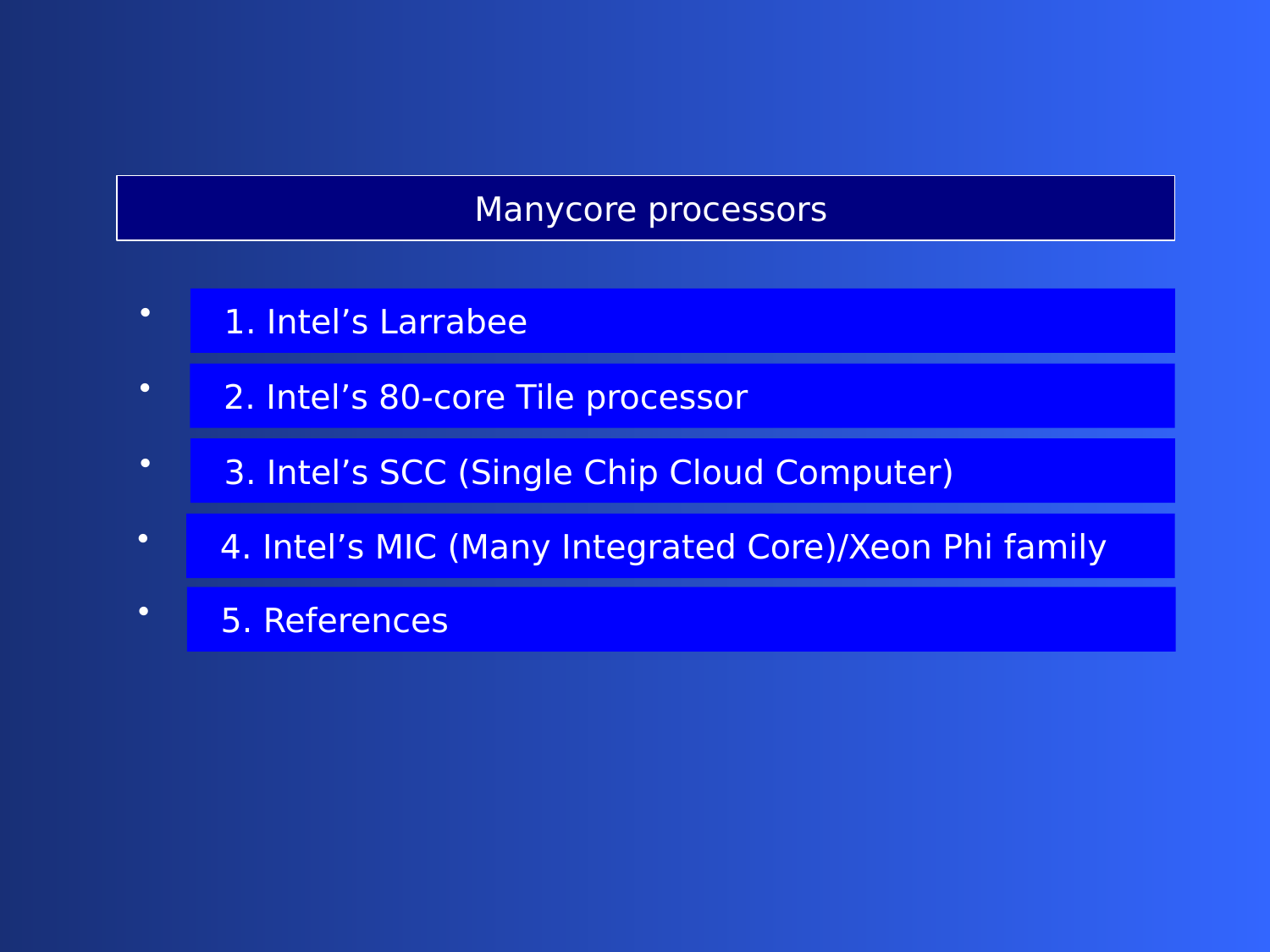

Manycore processors
  1. Intel’s Larrabee

  2. Intel’s 80-core Tile processor

  3. Intel’s SCC (Single Chip Cloud Computer)

  4. Intel’s MIC (Many Integrated Core)/Xeon Phi family

  5. References